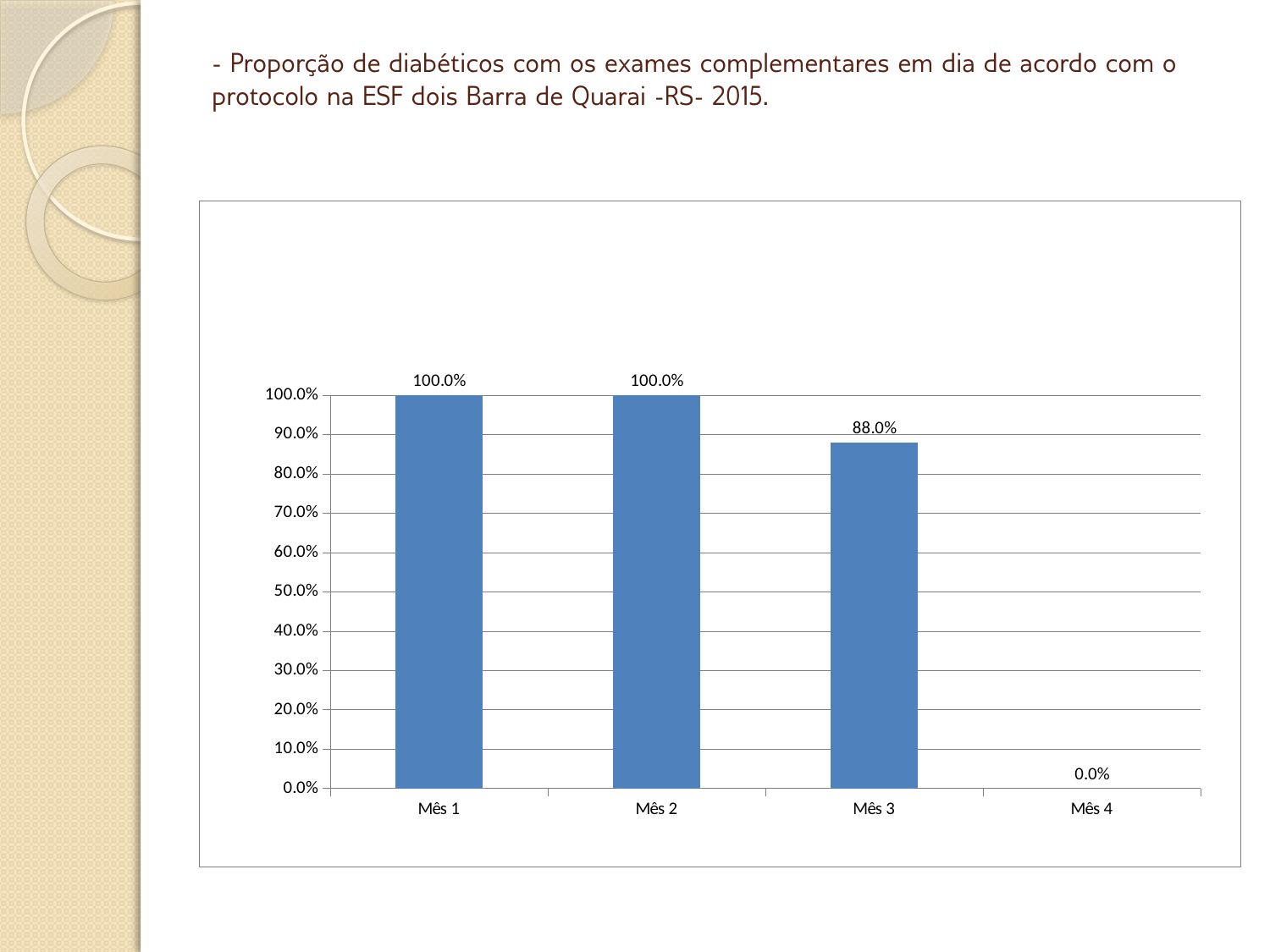

# - Proporção de diabéticos com os exames complementares em dia de acordo com o protocolo na ESF dois Barra de Quarai -RS- 2015.

### Chart

| Category | Proporção de diabéticos com os exames complementares  em dia de acordo com o protocolo |
|---|---|
| Mês 1 | 1.0 |
| Mês 2 | 1.0 |
| Mês 3 | 0.88 |
| Mês 4 | 0.0 |